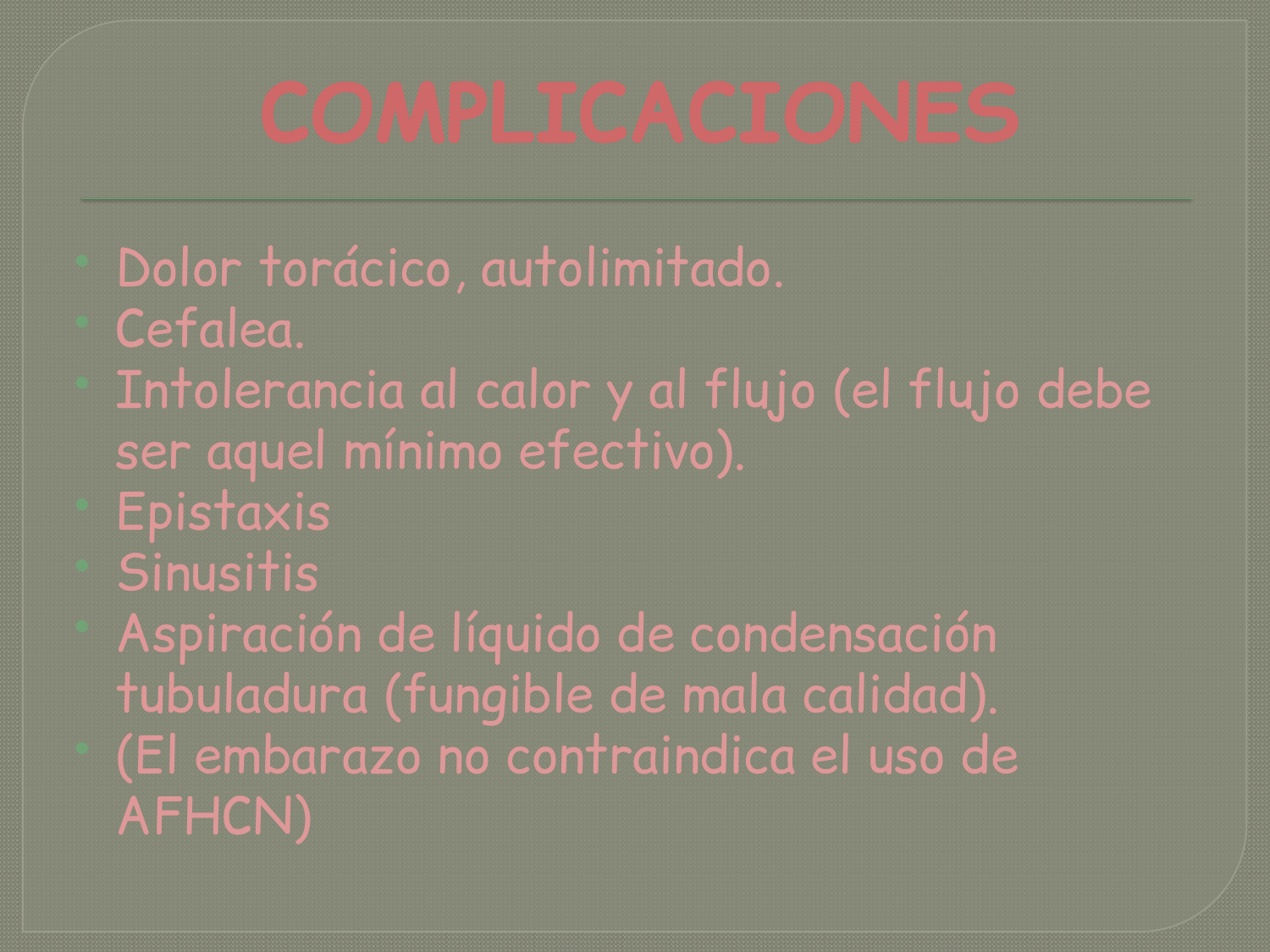

# COMPLICACIONES
Dolor torácico, autolimitado.
Cefalea.
Intolerancia al calor y al flujo (el flujo debe ser aquel mínimo efectivo).
Epistaxis
Sinusitis
Aspiración de líquido de condensación tubuladura (fungible de mala calidad).
(El embarazo no contraindica el uso de AFHCN)